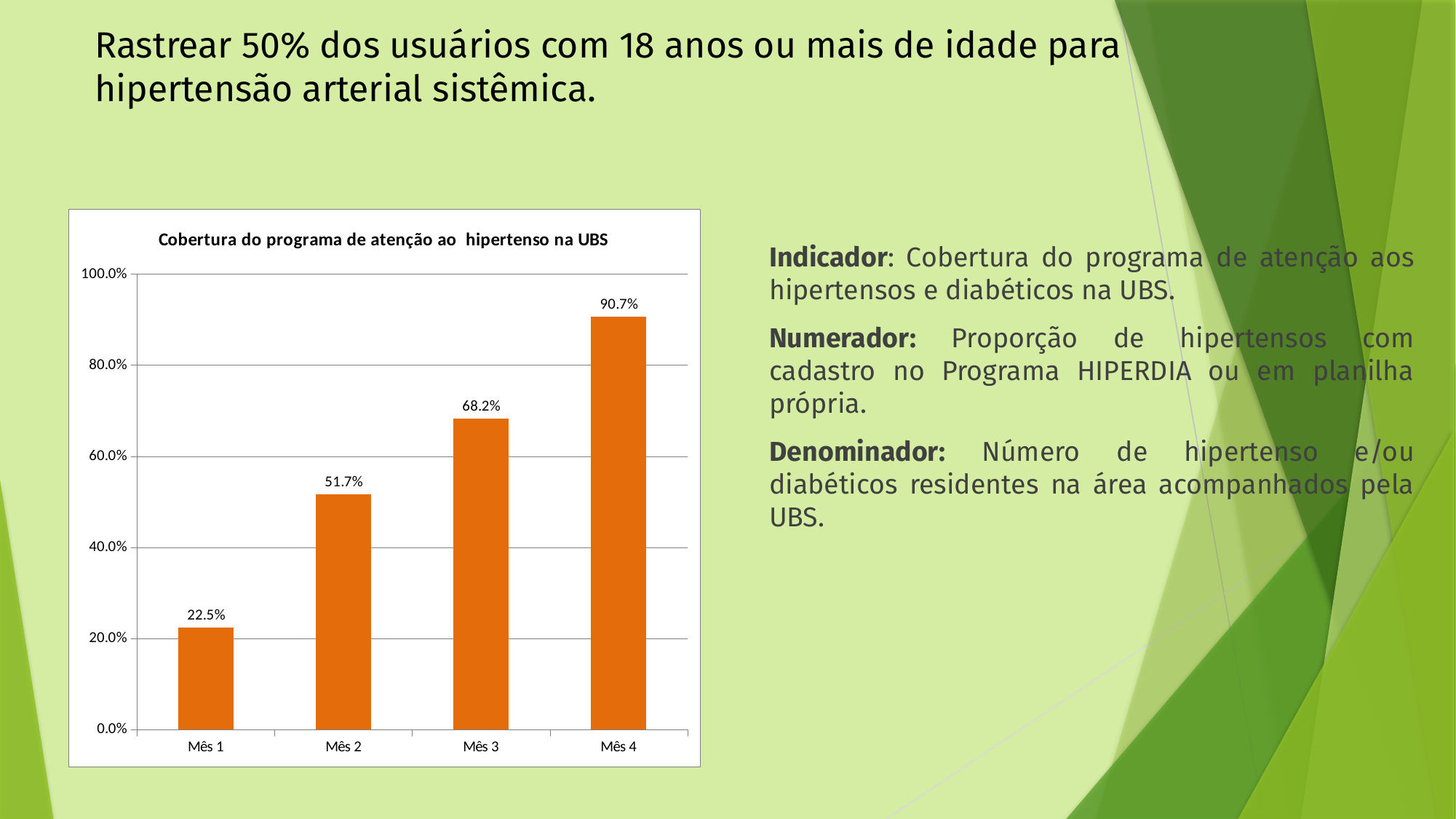

Rastrear 50% dos usuários com 18 anos ou mais de idade para hipertensão arterial sistêmica.

### Chart:

| Category | Cobertura do programa de atenção ao  hipertenso na UBS |
|---|---|
| Mês 1 | 0.22457627118644094 |
| Mês 2 | 0.5169491525423738 |
| Mês 3 | 0.6822033898305082 |
| Mês 4 | 0.9067796610169492 |
Indicador: Cobertura do programa de atenção aos hipertensos e diabéticos na UBS.
Numerador: Proporção de hipertensos com cadastro no Programa HIPERDIA ou em planilha própria.
Denominador: Número de hipertenso e/ou diabéticos residentes na área acompanhados pela UBS.